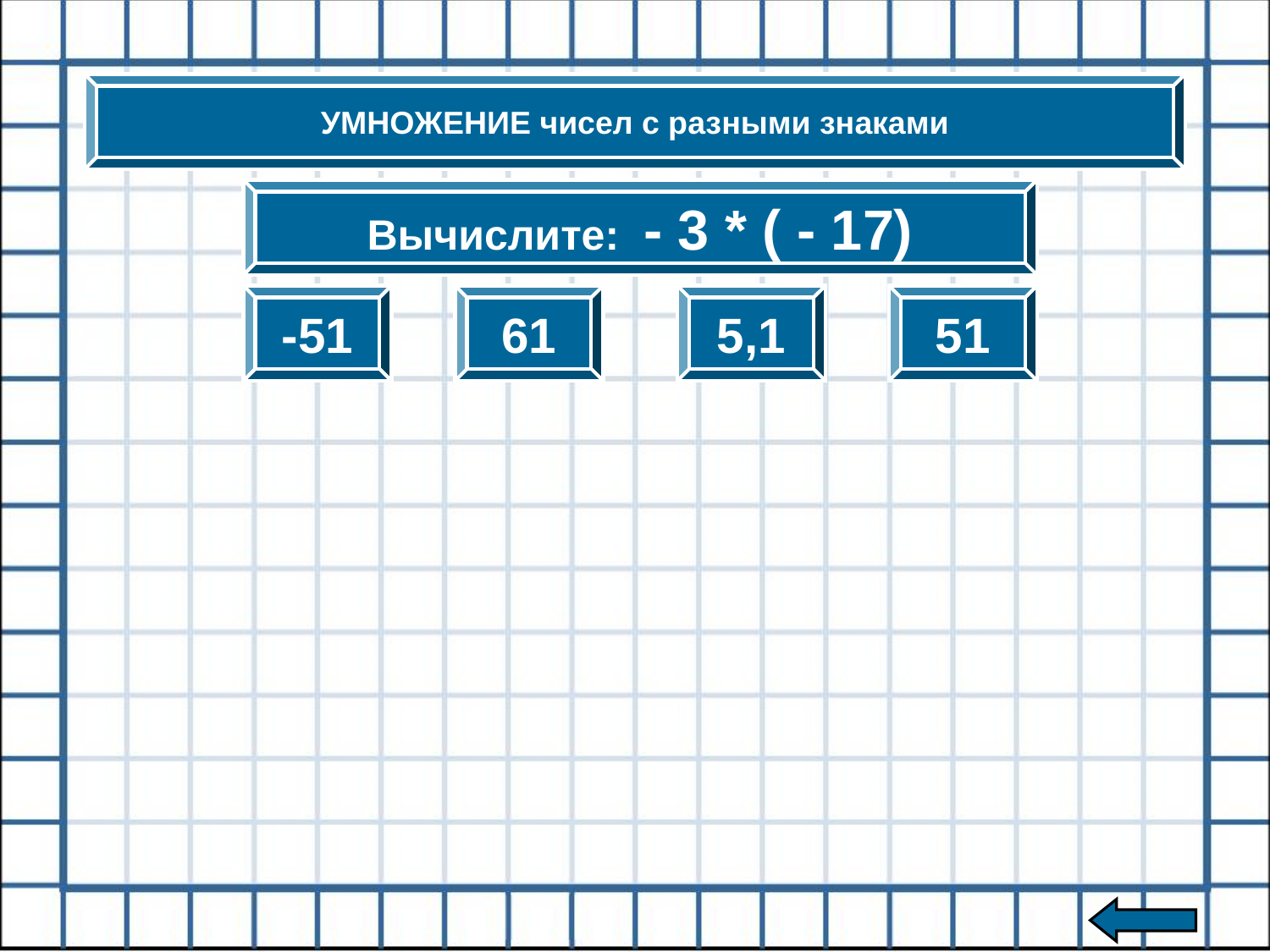

УМНОЖЕНИЕ чисел с разными знаками
Вычислите:  - 3 * ( - 17)
-51
61
5,1
51